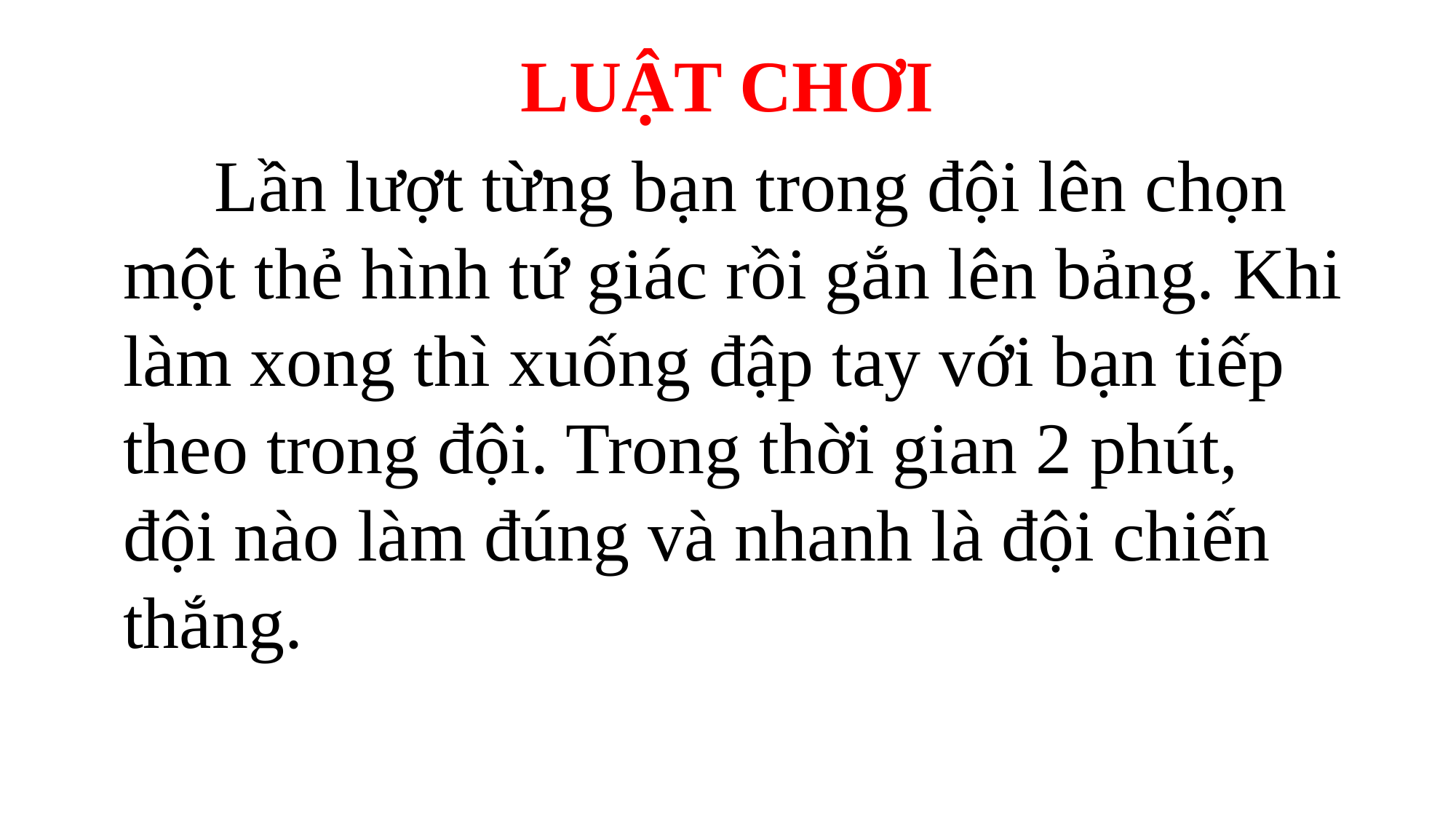

LUẬT CHƠI
     Lần lượt từng bạn trong đội lên chọn một thẻ hình tứ giác rồi gắn lên bảng. Khi làm xong thì xuống đập tay với bạn tiếp theo trong đội. Trong thời gian 2 phút, đội nào làm đúng và nhanh là đội chiến thắng.